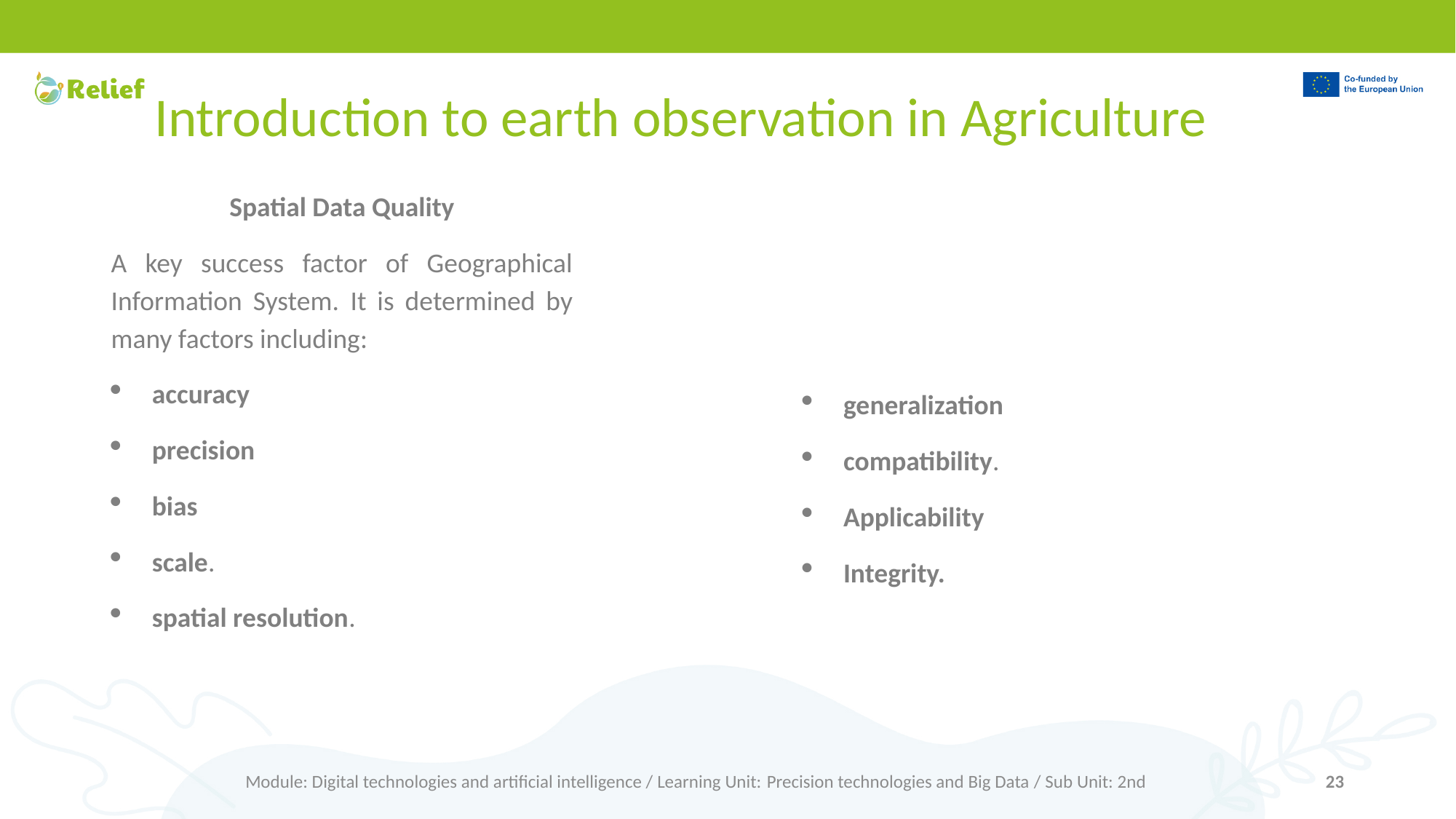

# Introduction to earth observation in Agriculture
Spatial Data Quality
A key success factor of Geographical Information System. It is determined by many factors including:
accuracy
precision
bias
scale.
spatial resolution.

generalization
compatibility.
Applicability
Integrity.

Module: Digital technologies and artificial intelligence / Learning Unit: Precision technologies and Big Data / Sub Unit: 2nd
23